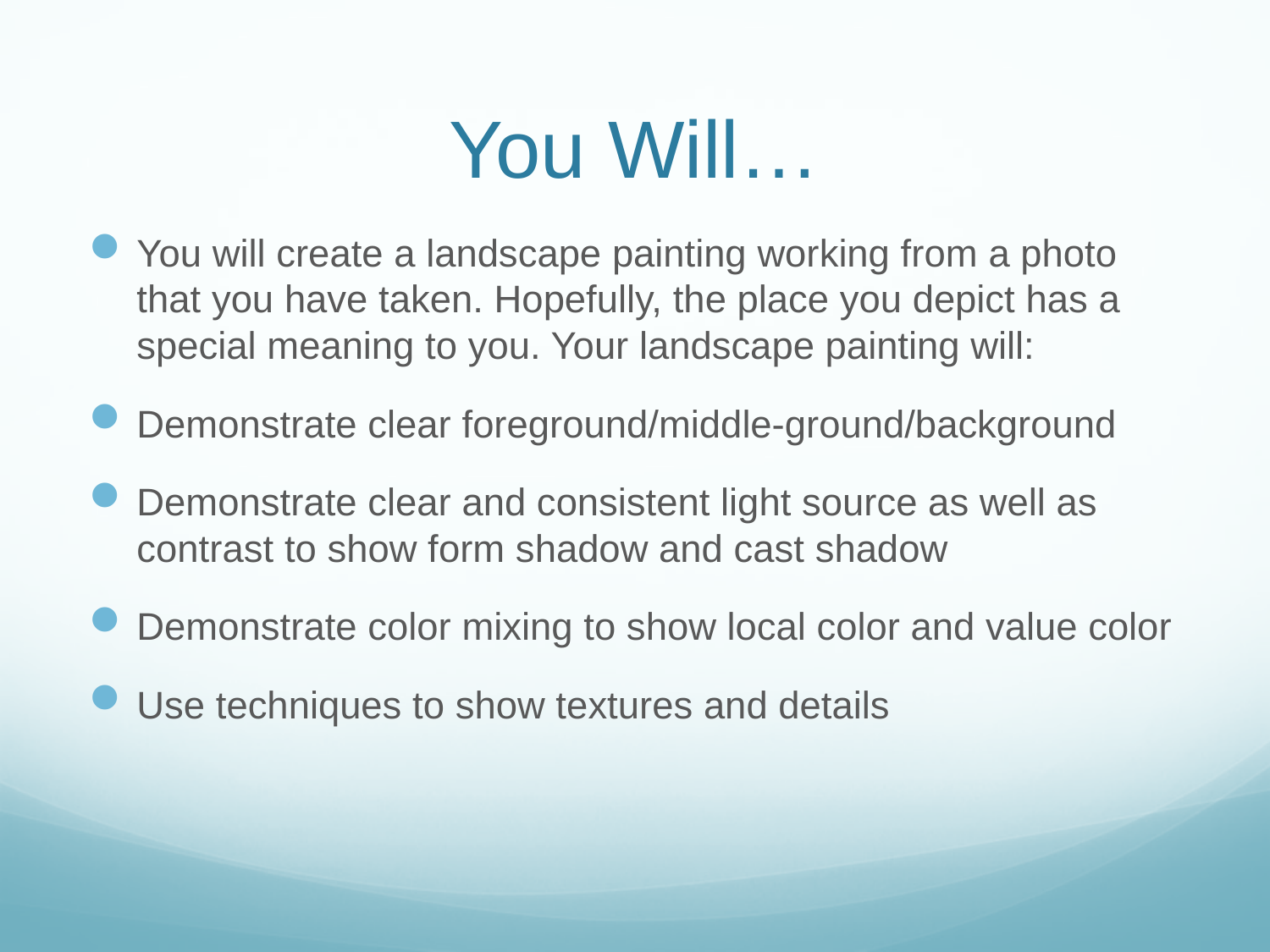

# You Will…
You will create a landscape painting working from a photo that you have taken. Hopefully, the place you depict has a special meaning to you. Your landscape painting will:
Demonstrate clear foreground/middle-ground/background
Demonstrate clear and consistent light source as well as contrast to show form shadow and cast shadow
Demonstrate color mixing to show local color and value color
Use techniques to show textures and details